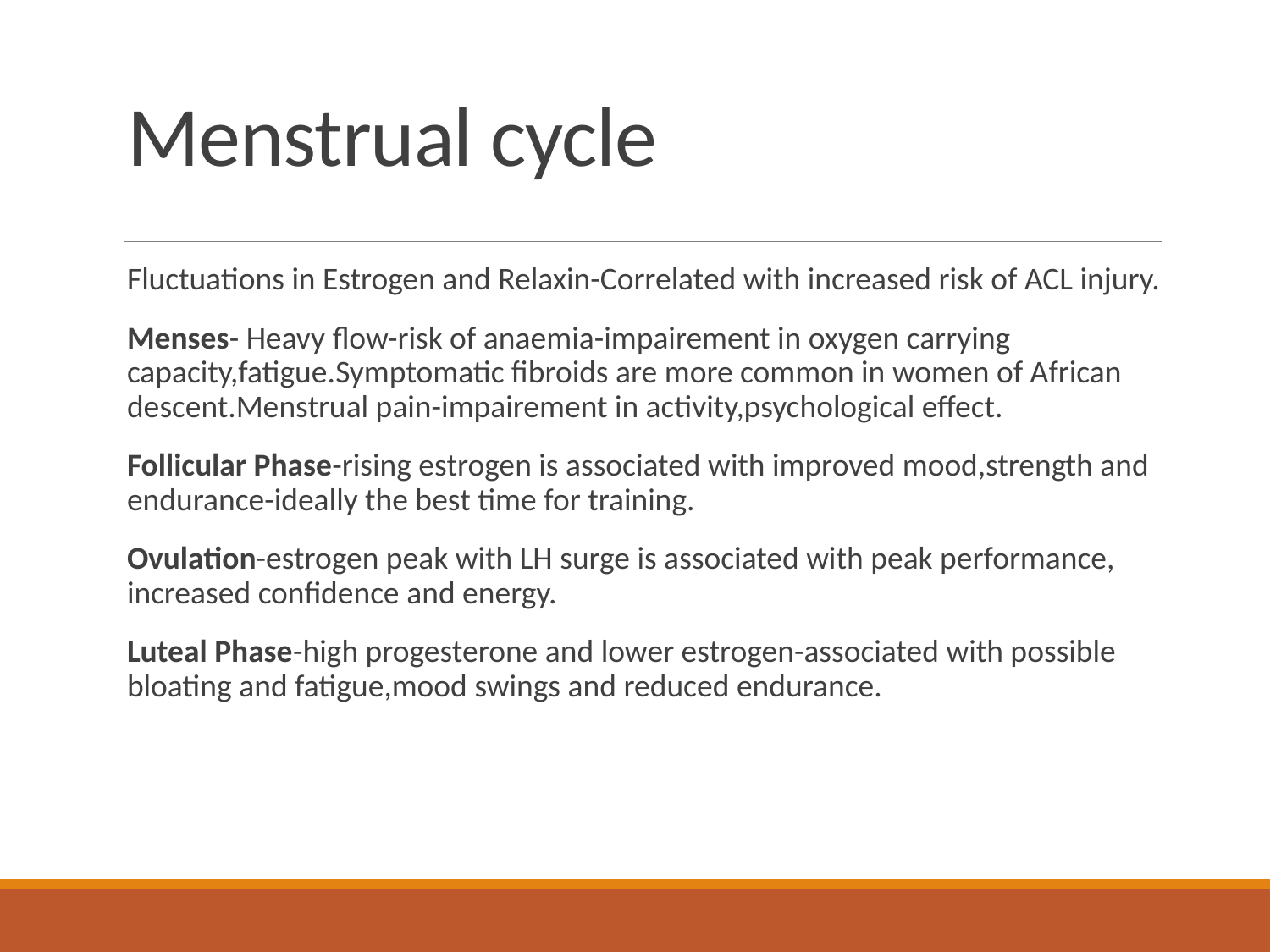

# Menstrual cycle
Fluctuations in Estrogen and Relaxin-Correlated with increased risk of ACL injury.
Menses- Heavy flow-risk of anaemia-impairement in oxygen carrying capacity,fatigue.Symptomatic fibroids are more common in women of African descent.Menstrual pain-impairement in activity,psychological effect.
Follicular Phase-rising estrogen is associated with improved mood,strength and endurance-ideally the best time for training.
Ovulation-estrogen peak with LH surge is associated with peak performance, increased confidence and energy.
Luteal Phase-high progesterone and lower estrogen-associated with possible bloating and fatigue,mood swings and reduced endurance.